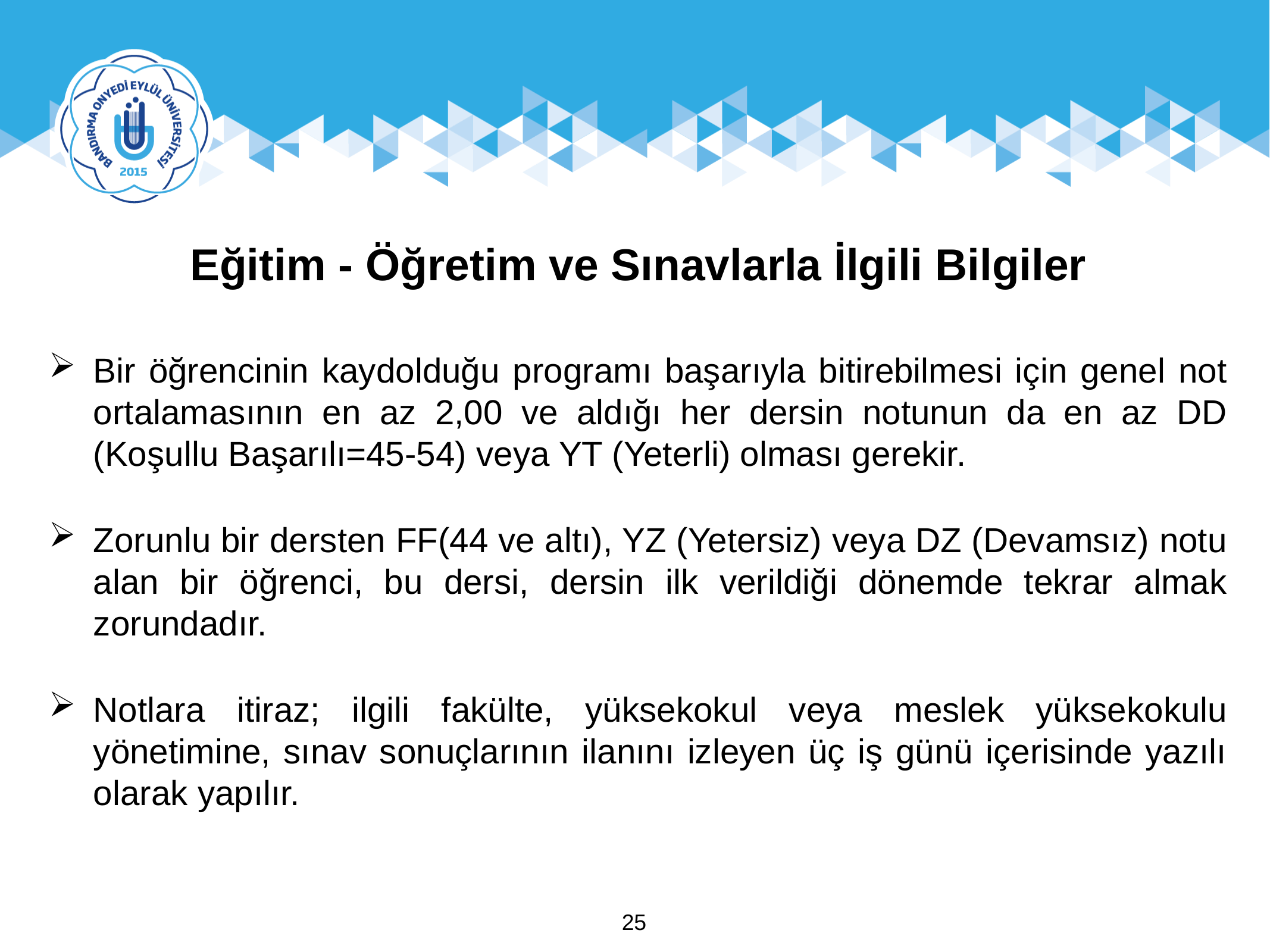

Eğitim - Öğretim ve Sınavlarla İlgili Bilgiler
Bir öğrencinin kaydolduğu programı başarıyla bitirebilmesi için genel not ortalamasının en az 2,00 ve aldığı her dersin notunun da en az DD (Koşullu Başarılı=45-54) veya YT (Yeterli) olması gerekir.
Zorunlu bir dersten FF(44 ve altı), YZ (Yetersiz) veya DZ (Devamsız) notu alan bir öğrenci, bu dersi, dersin ilk verildiği dönemde tekrar almak zorundadır.
Notlara itiraz; ilgili fakülte, yüksekokul veya meslek yüksekokulu yönetimine, sınav sonuçlarının ilanını izleyen üç iş günü içerisinde yazılı olarak yapılır.
25